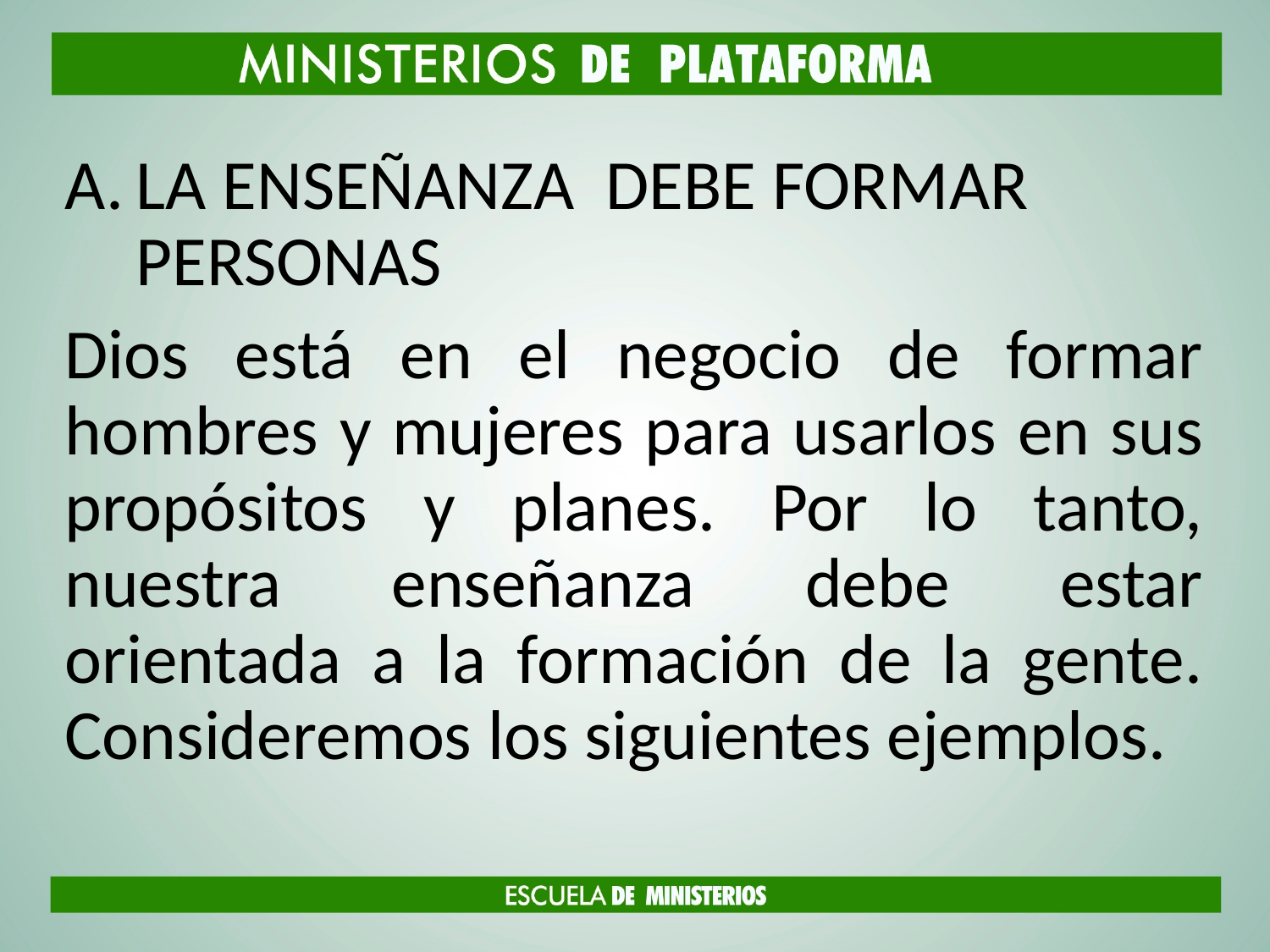

LA ENSEÑANZA  DEBE FORMAR PERSONAS
Dios está en el negocio de formar hombres y mujeres para usarlos en sus propósitos y planes. Por lo tanto, nuestra enseñanza debe estar orientada a la formación de la gente. Consideremos los siguientes ejemplos.